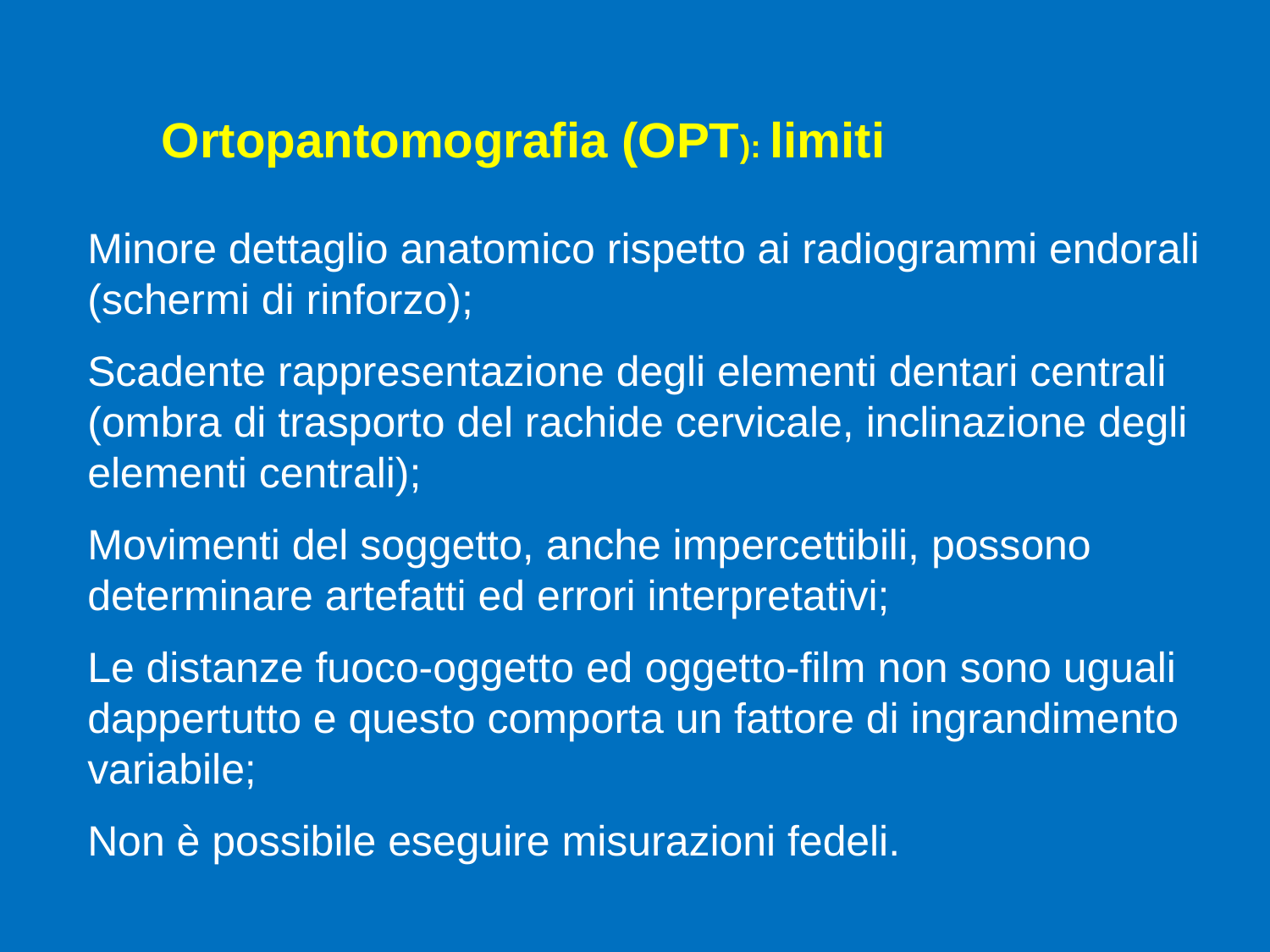

Ortopantomografia (OPT): limiti

Minore dettaglio anatomico rispetto ai radiogrammi endorali (schermi di rinforzo);
Scadente rappresentazione degli elementi dentari centrali (ombra di trasporto del rachide cervicale, inclinazione degli elementi centrali);
Movimenti del soggetto, anche impercettibili, possono determinare artefatti ed errori interpretativi;
Le distanze fuoco-oggetto ed oggetto-film non sono uguali dappertutto e questo comporta un fattore di ingrandimento variabile;
Non è possibile eseguire misurazioni fedeli.